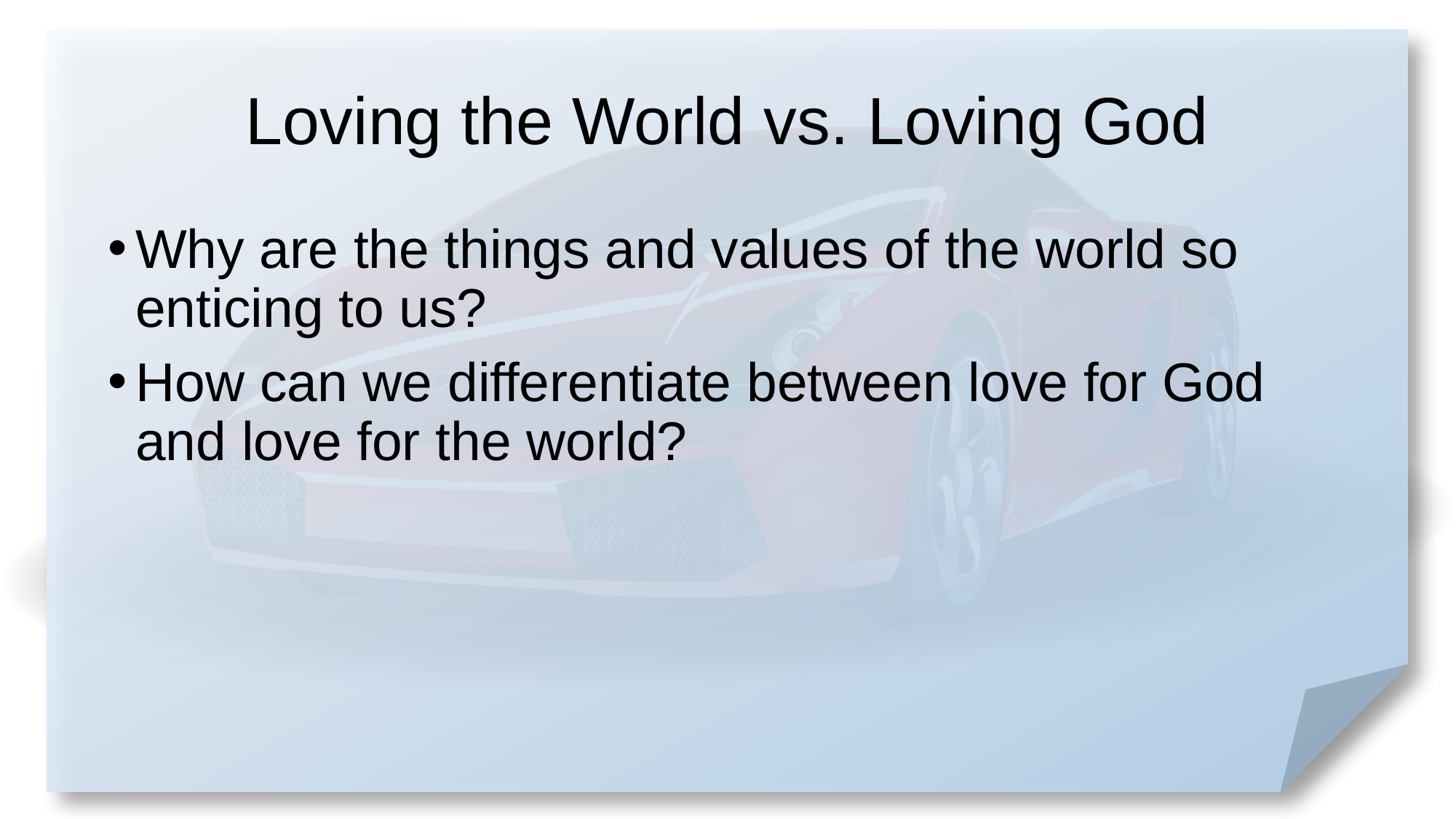

# Loving the World vs. Loving God
Why are the things and values of the world so enticing to us?
How can we differentiate between love for God and love for the world?